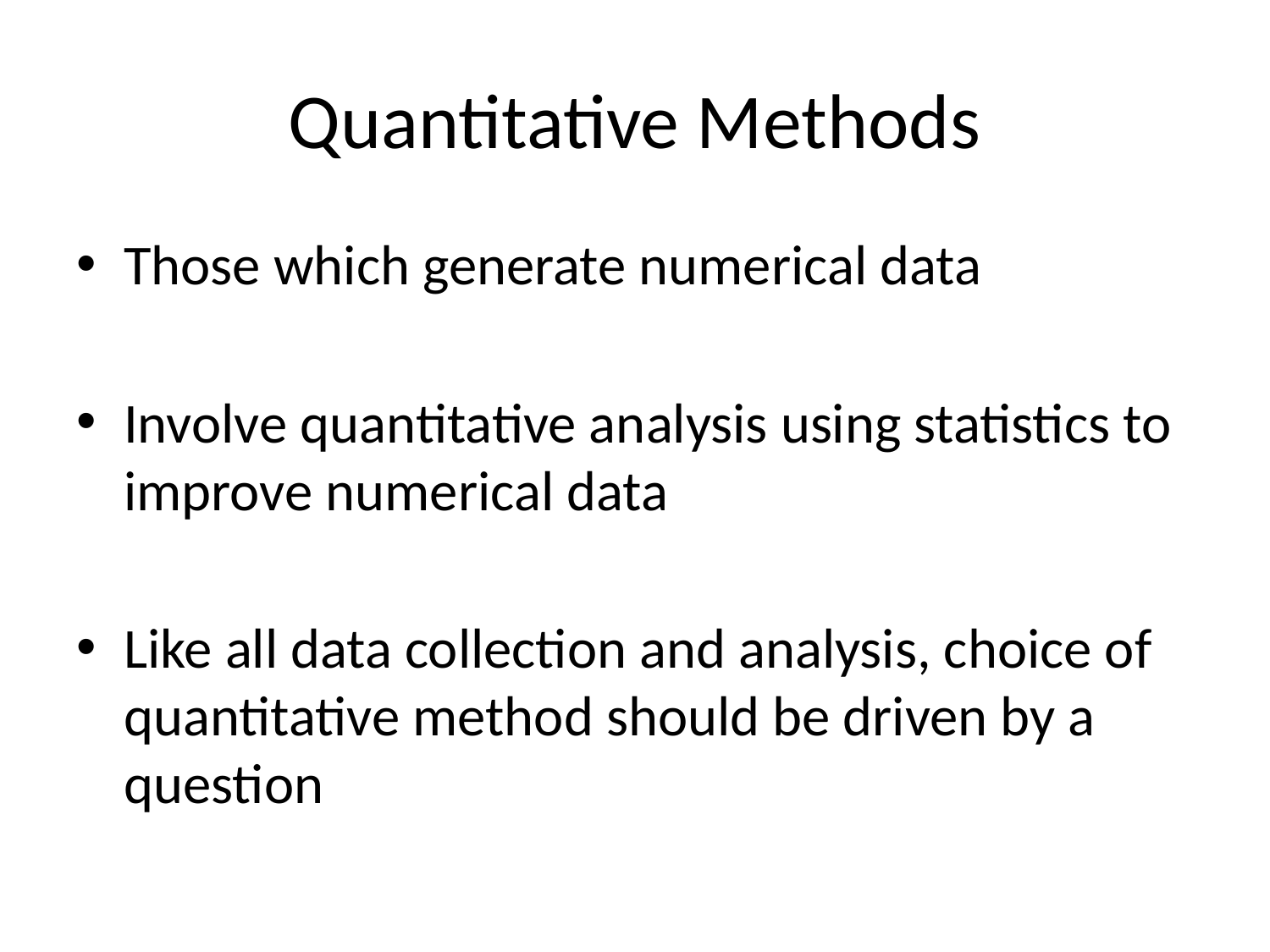

# Quantitative Methods
Those which generate numerical data

Involve quantitative analysis using statistics to improve numerical data

Like all data collection and analysis, choice of quantitative method should be driven by a question